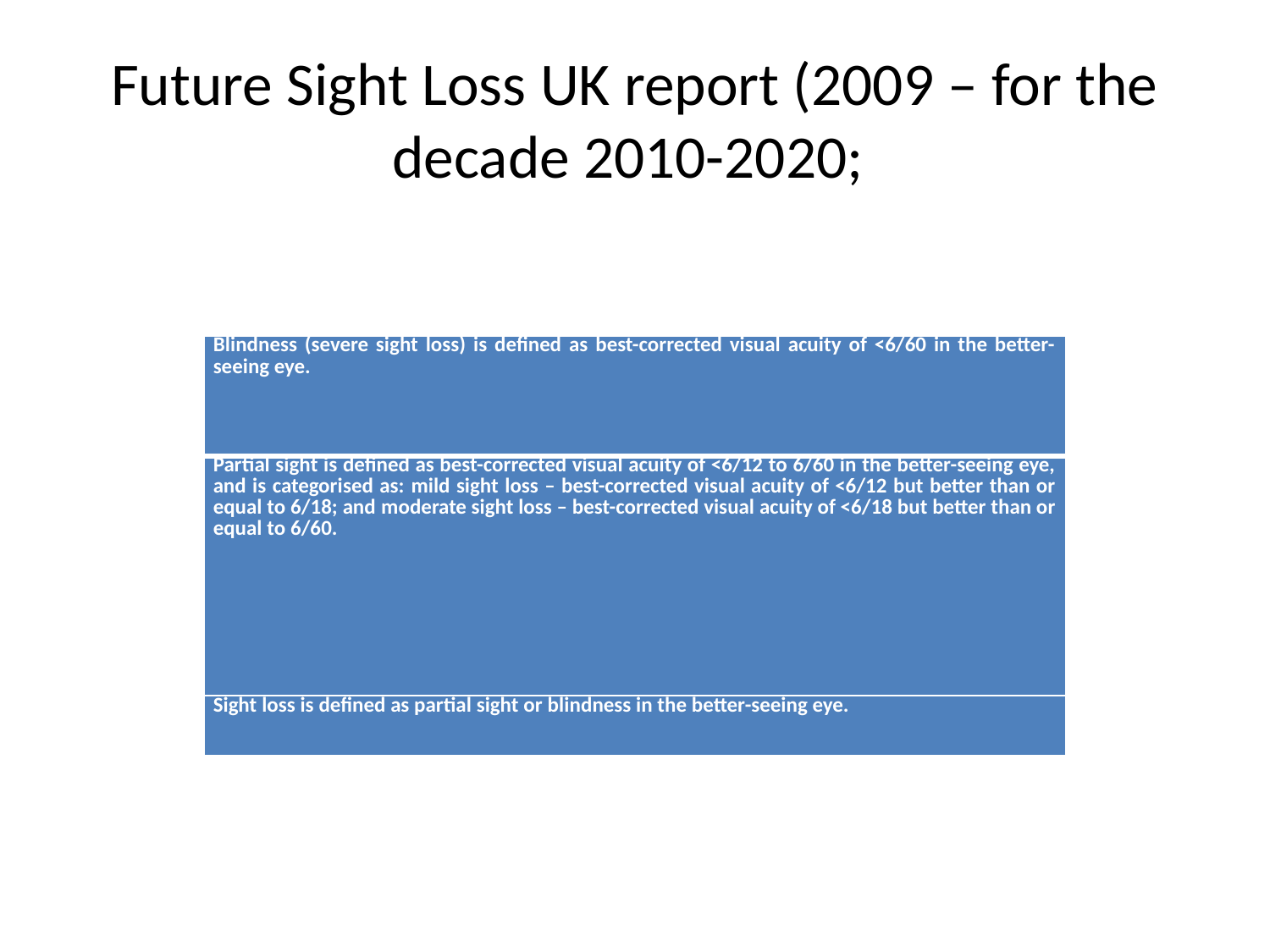

# Future Sight Loss UK report (2009 – for the decade 2010-2020;
| Blindness (severe sight loss) is defined as best-corrected visual acuity of <6/60 in the better-seeing eye. |
| --- |
| Partial sight is defined as best-corrected visual acuity of <6/12 to 6/60 in the better-seeing eye, and is categorised as: mild sight loss – best-corrected visual acuity of <6/12 but better than or equal to 6/18; and moderate sight loss – best-corrected visual acuity of <6/18 but better than or equal to 6/60. |
| Sight loss is defined as partial sight or blindness in the better-seeing eye. |